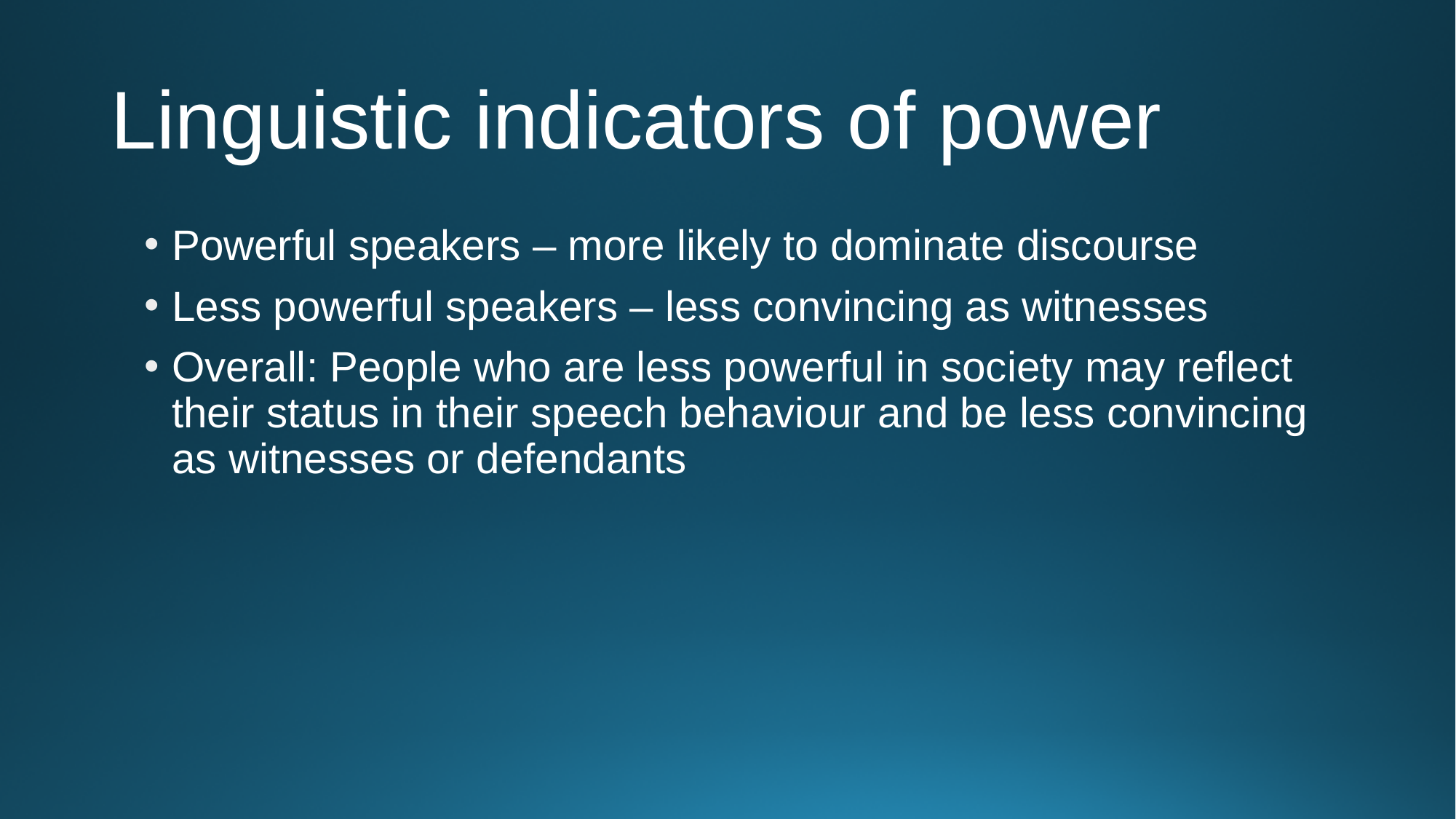

# Linguistic indicators of power
Powerful speakers – more likely to dominate discourse
Less powerful speakers – less convincing as witnesses
Overall: People who are less powerful in society may reflect their status in their speech behaviour and be less convincing as witnesses or defendants